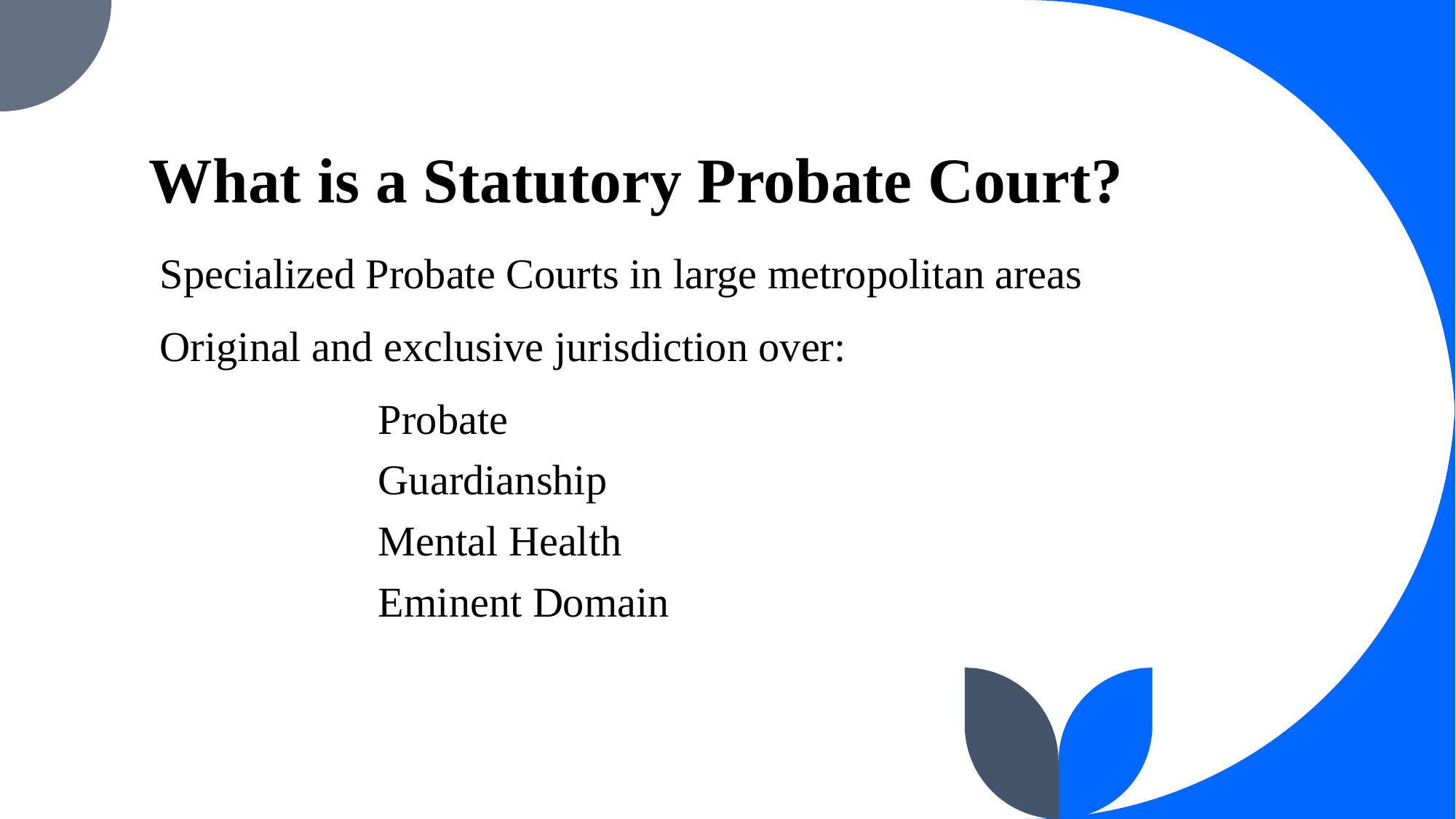

# What is a Statutory Probate Court?
Specialized Probate Courts in large metropolitan areas

Original and exclusive jurisdiction over:

		Probate
		Guardianship
		Mental Health
		Eminent Domain